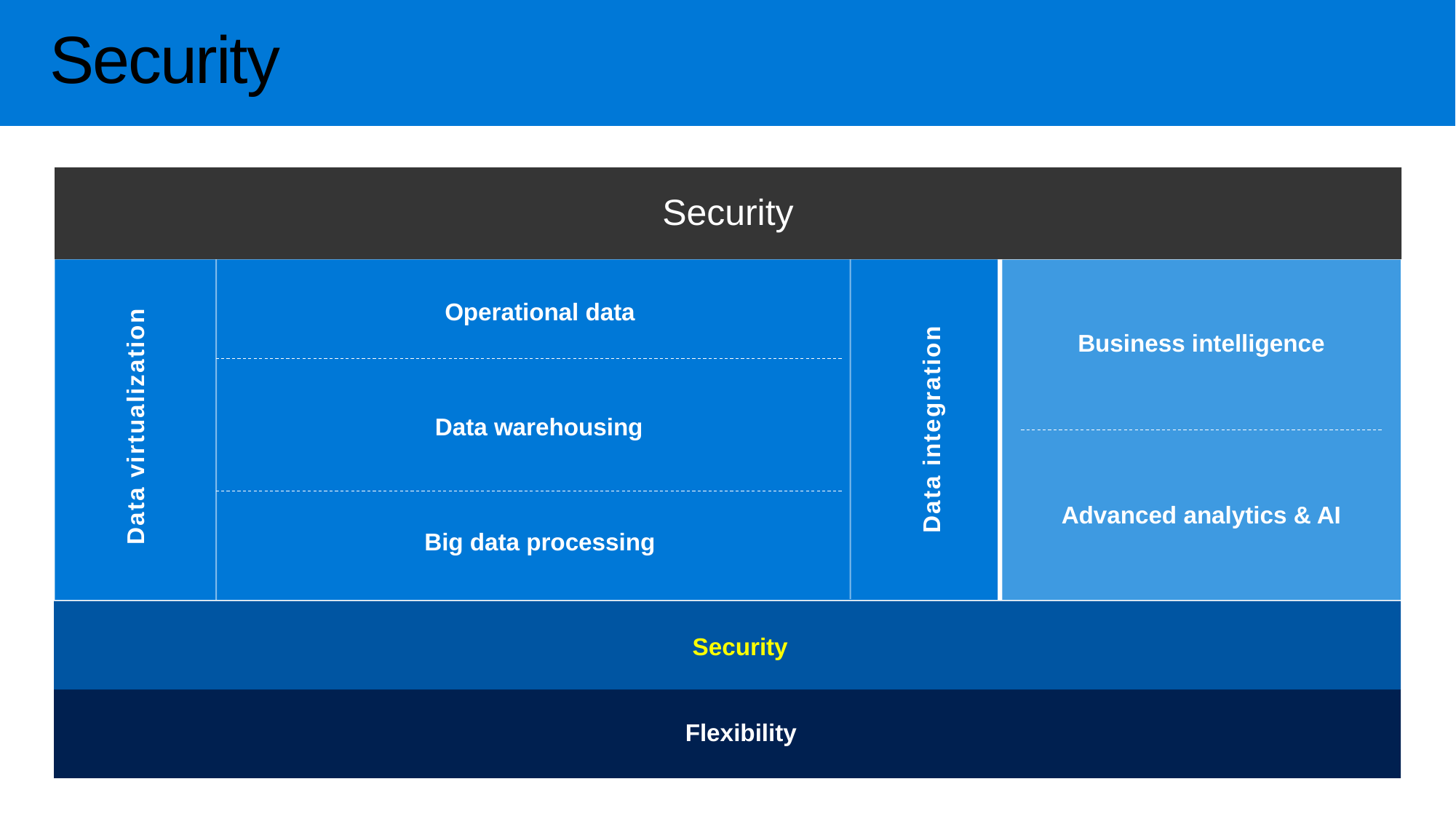

# Security
Security
Data virtualization
Business intelligence

Data integration
Operational data
Data warehousing
Advanced analytics & AI
Big data processing

Security

Flexibility